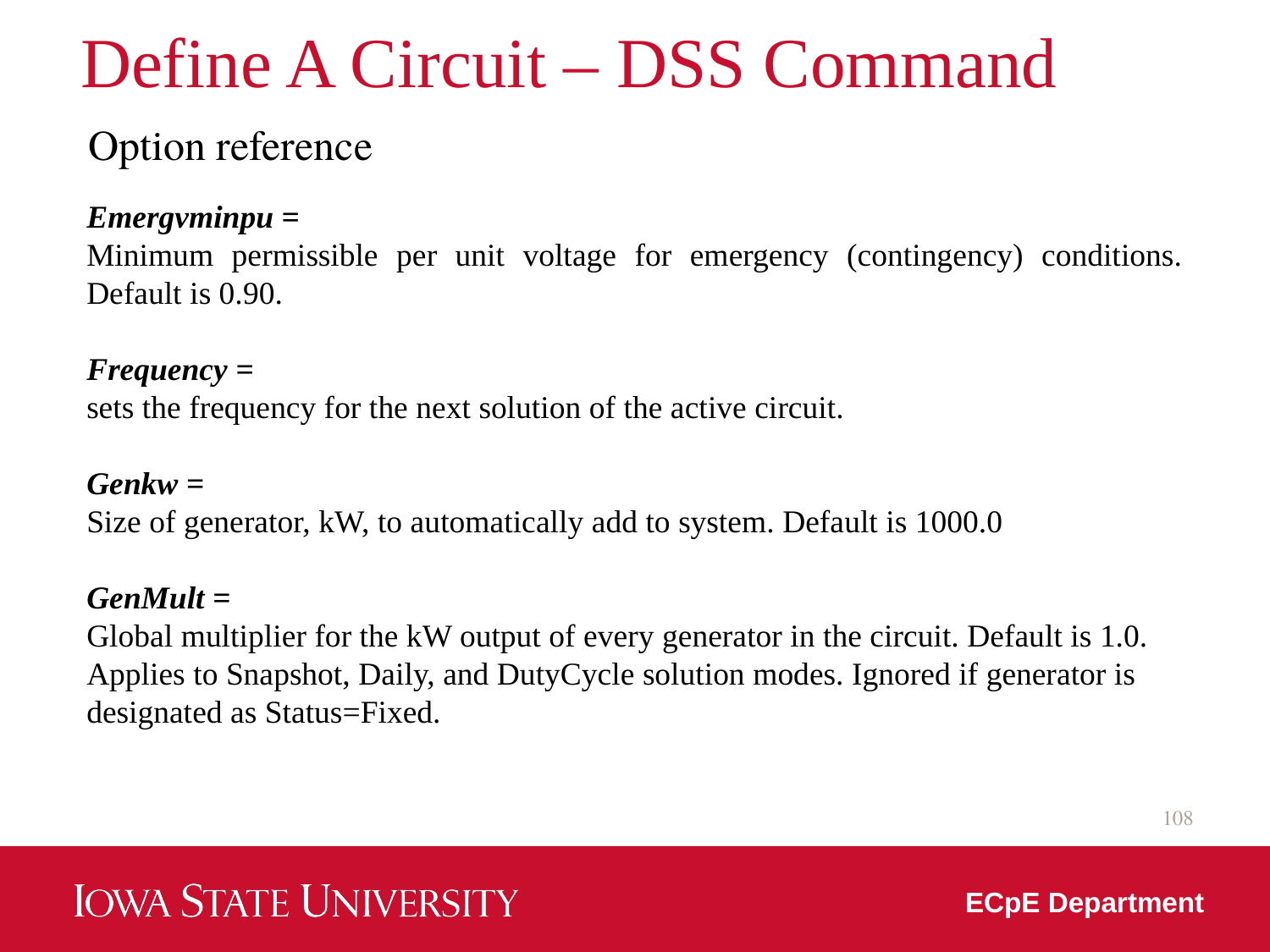

# Define A Circuit – DSS Command
Option reference
Emergvminpu =
Minimum permissible per unit voltage for emergency (contingency) conditions. Default is 0.90.

Frequency =
sets the frequency for the next solution of the active circuit.

Genkw =
Size of generator, kW, to automatically add to system. Default is 1000.0

GenMult =
Global multiplier for the kW output of every generator in the circuit. Default is 1.0.
Applies to Snapshot, Daily, and DutyCycle solution modes. Ignored if generator is
designated as Status=Fixed.
108
ECpE Department